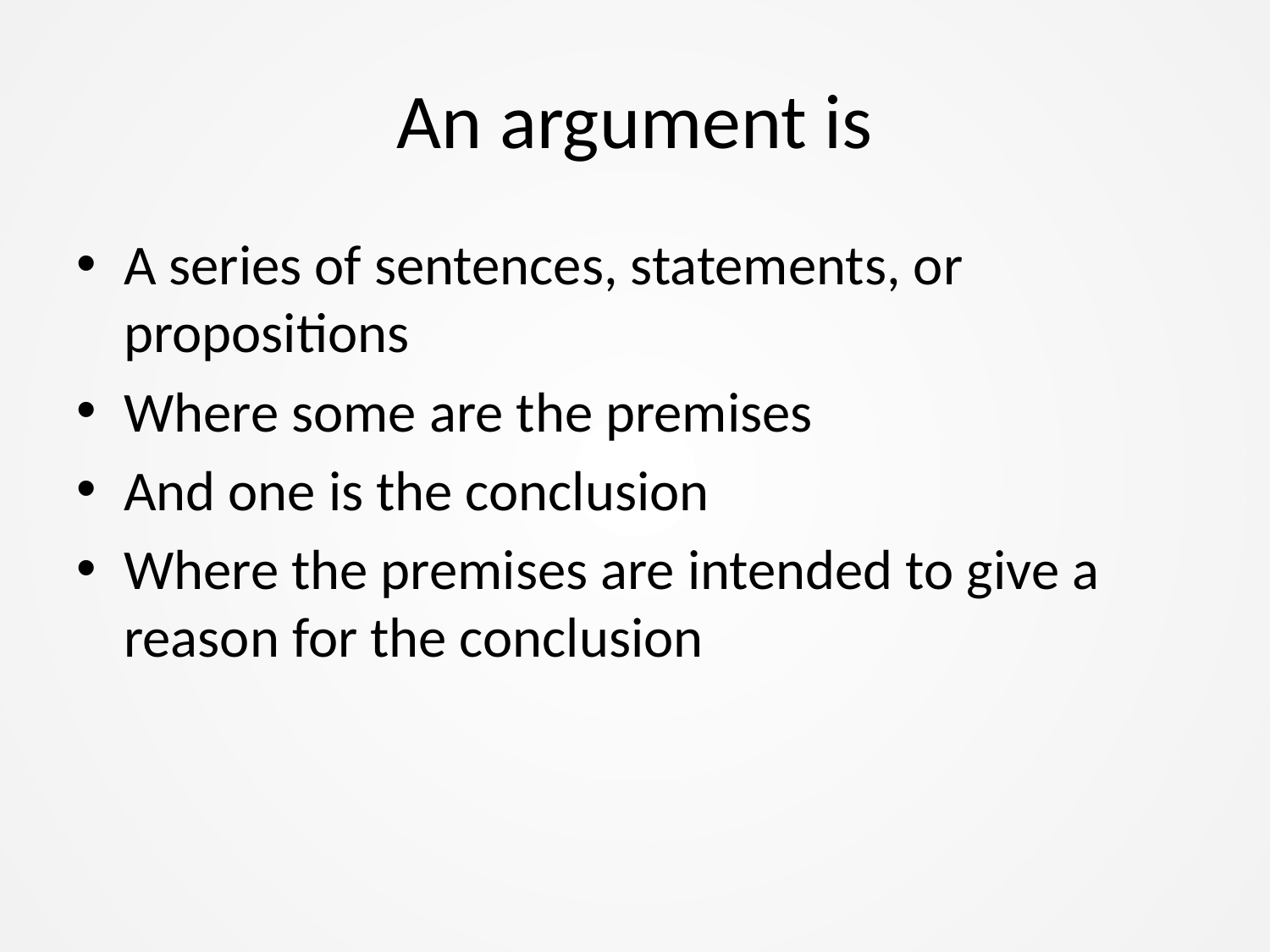

# An argument is
A series of sentences, statements, or propositions
Where some are the premises
And one is the conclusion
Where the premises are intended to give a reason for the conclusion